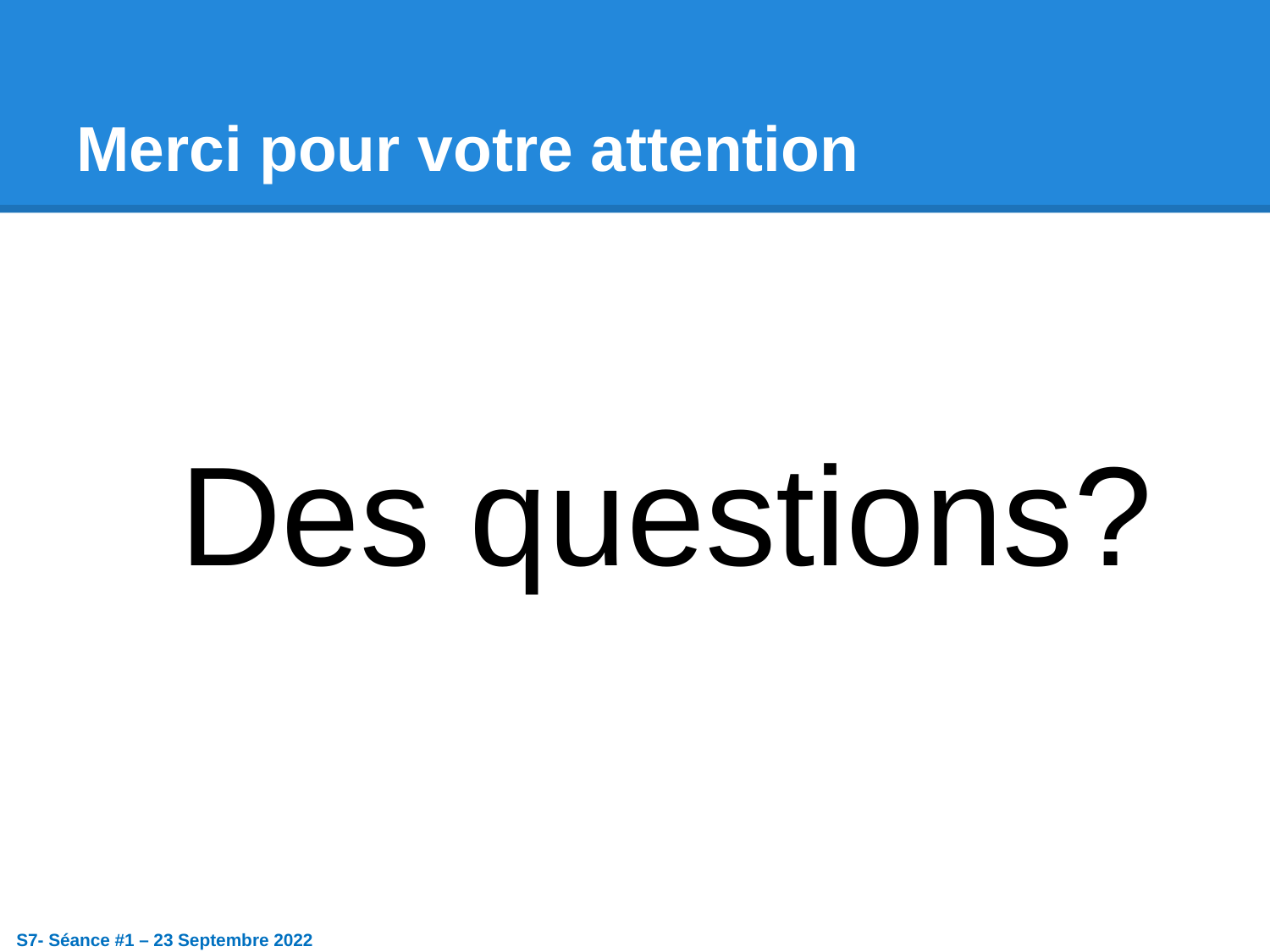

# Merci pour votre attention

Des questions?

S7- Séance #1 – 23 Septembre 2022